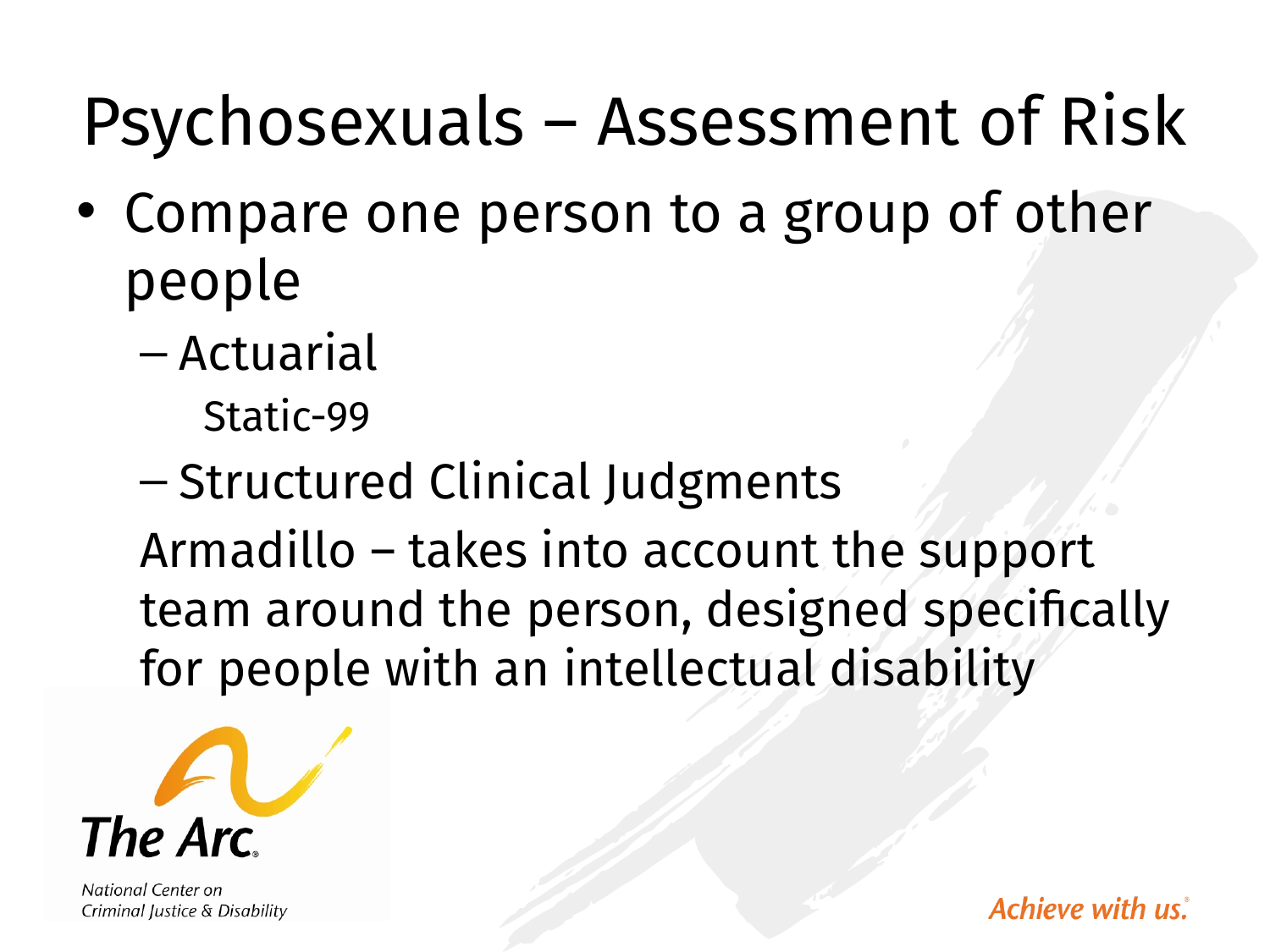

# Psychosexuals – Assessment of Risk
Compare one person to a group of other people
Actuarial
Static-99
Structured Clinical Judgments
	Armadillo – takes into account the support team around the person, designed specifically for people with an intellectual disability